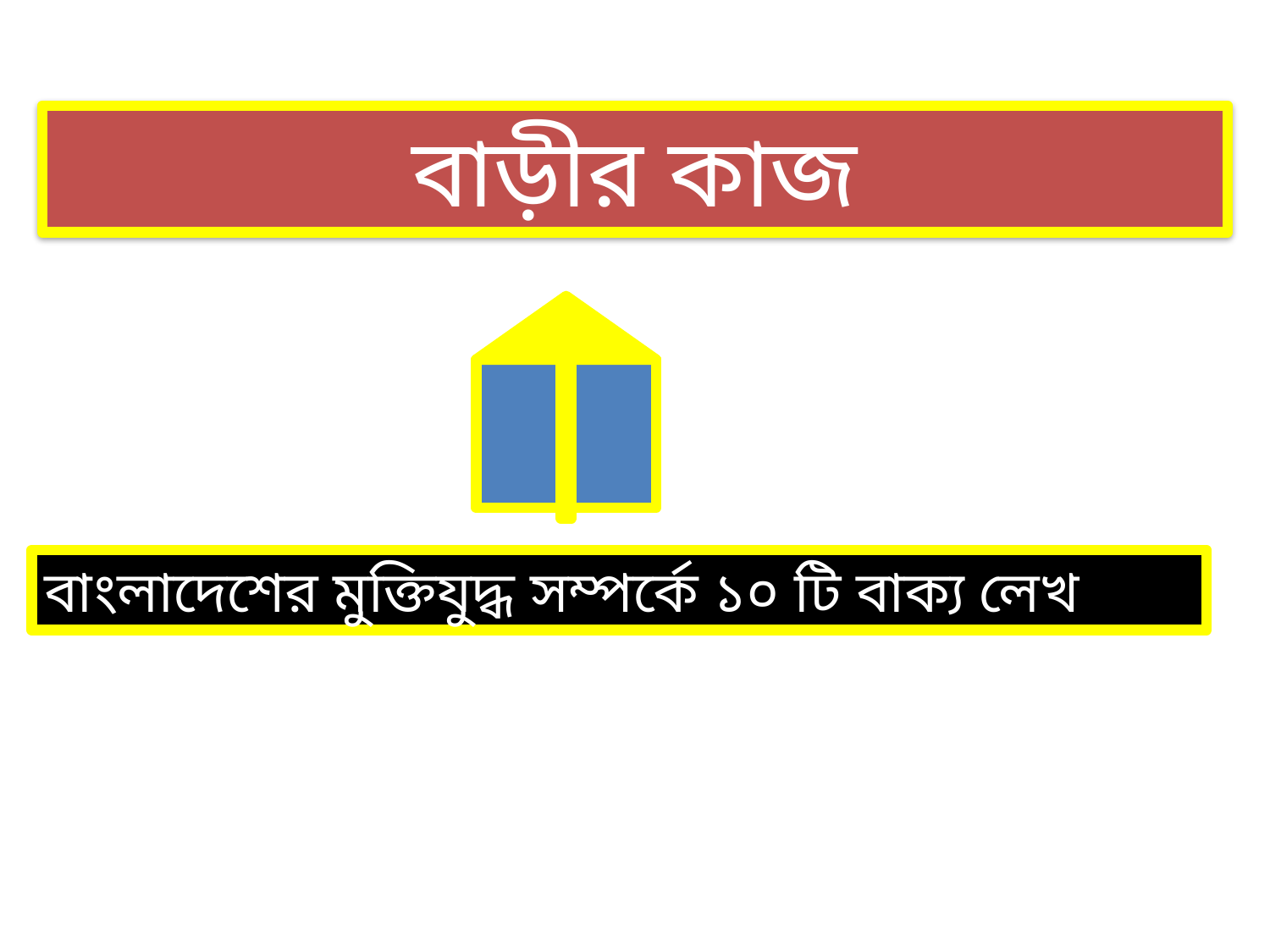

বাড়ীর কাজ

বাংলাদেশের মুক্তিযুদ্ধ সম্পর্কে ১০ টি বাক্য লেখ